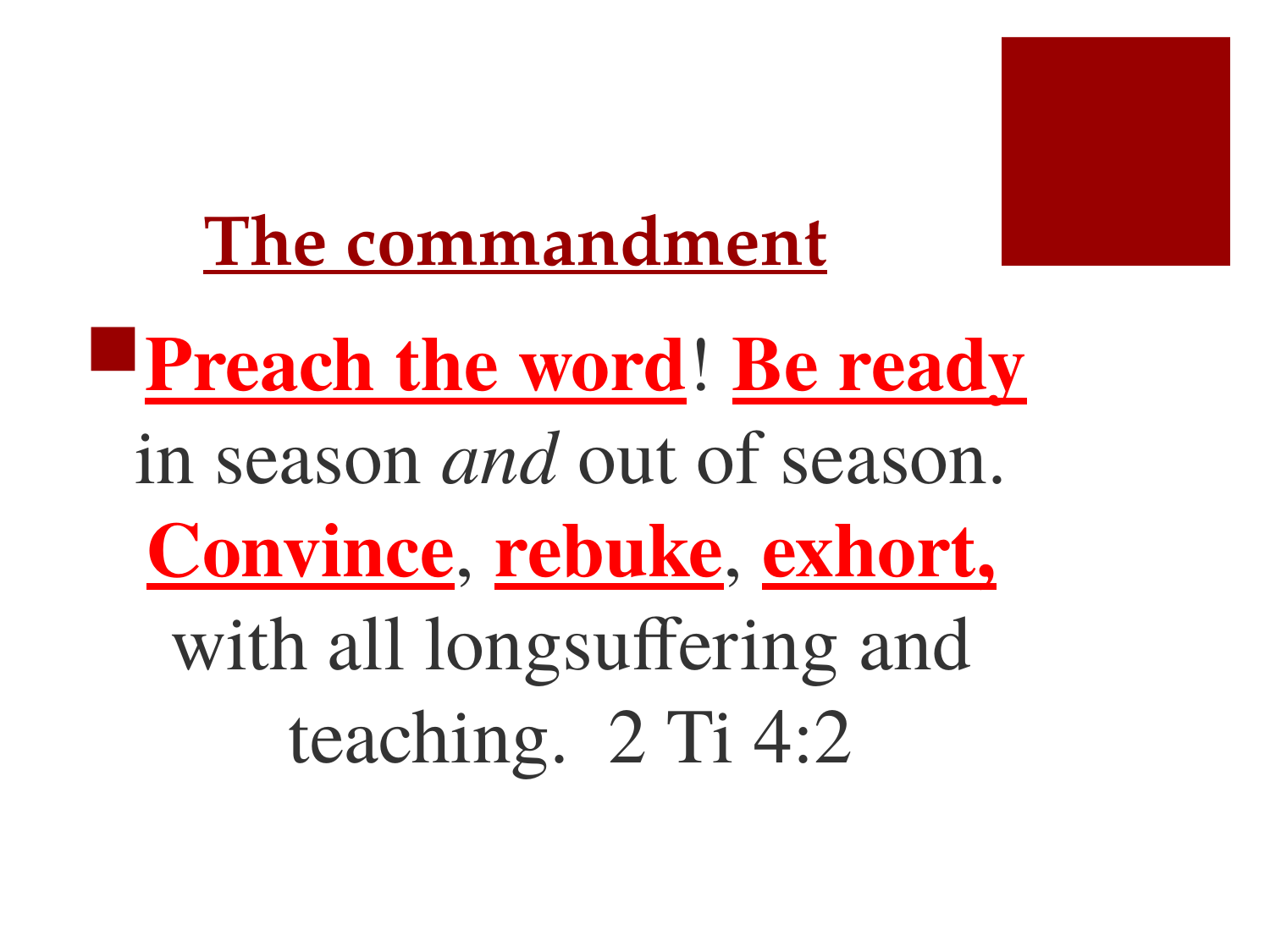

# The commandment
Preach the word! Be ready in season and out of season. Convince, rebuke, exhort, with all longsuffering and teaching.  2 Ti 4:2